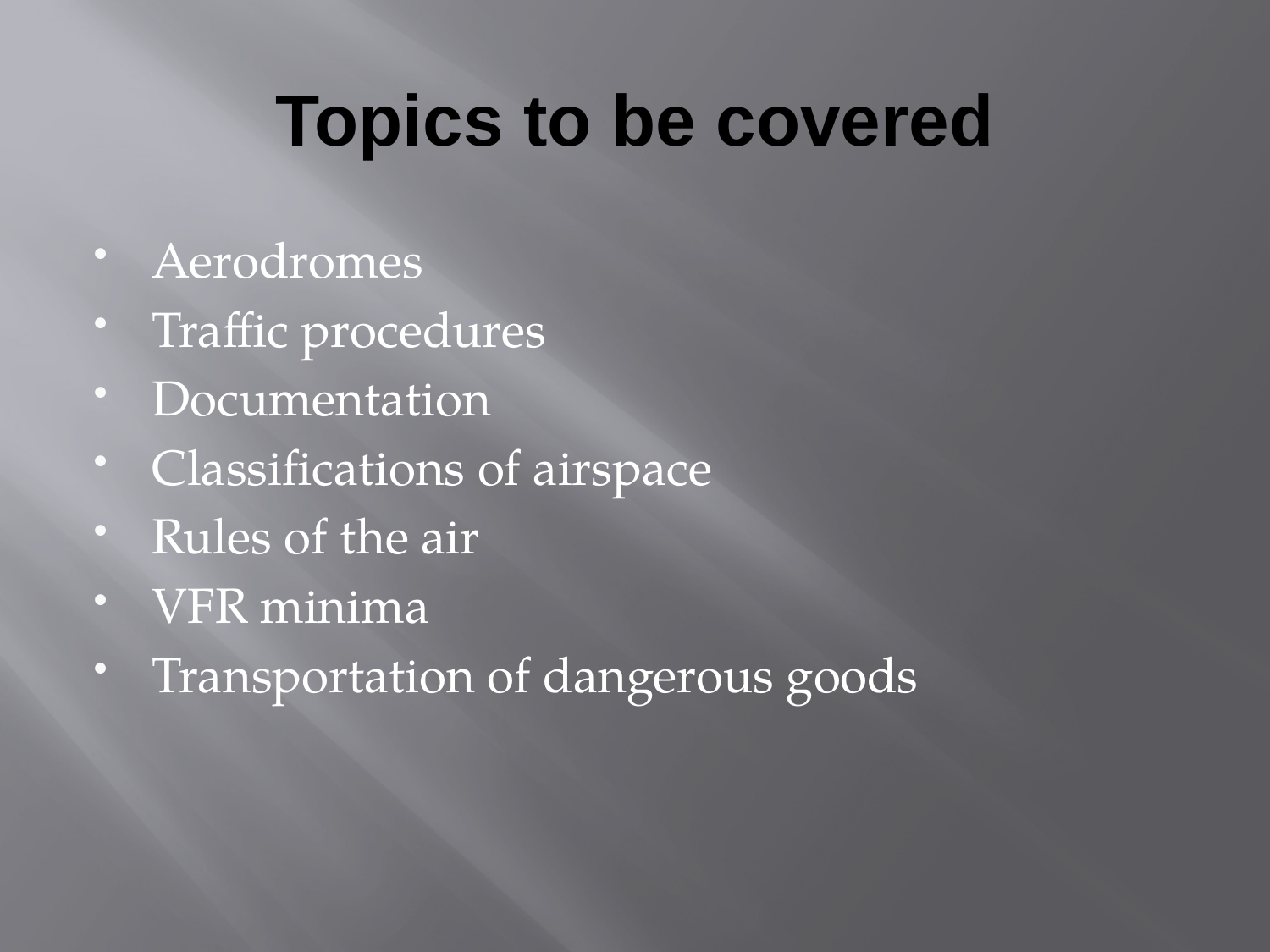

# Topics to be covered
Aerodromes
Traffic procedures
Documentation
Classifications of airspace
Rules of the air
VFR minima
Transportation of dangerous goods